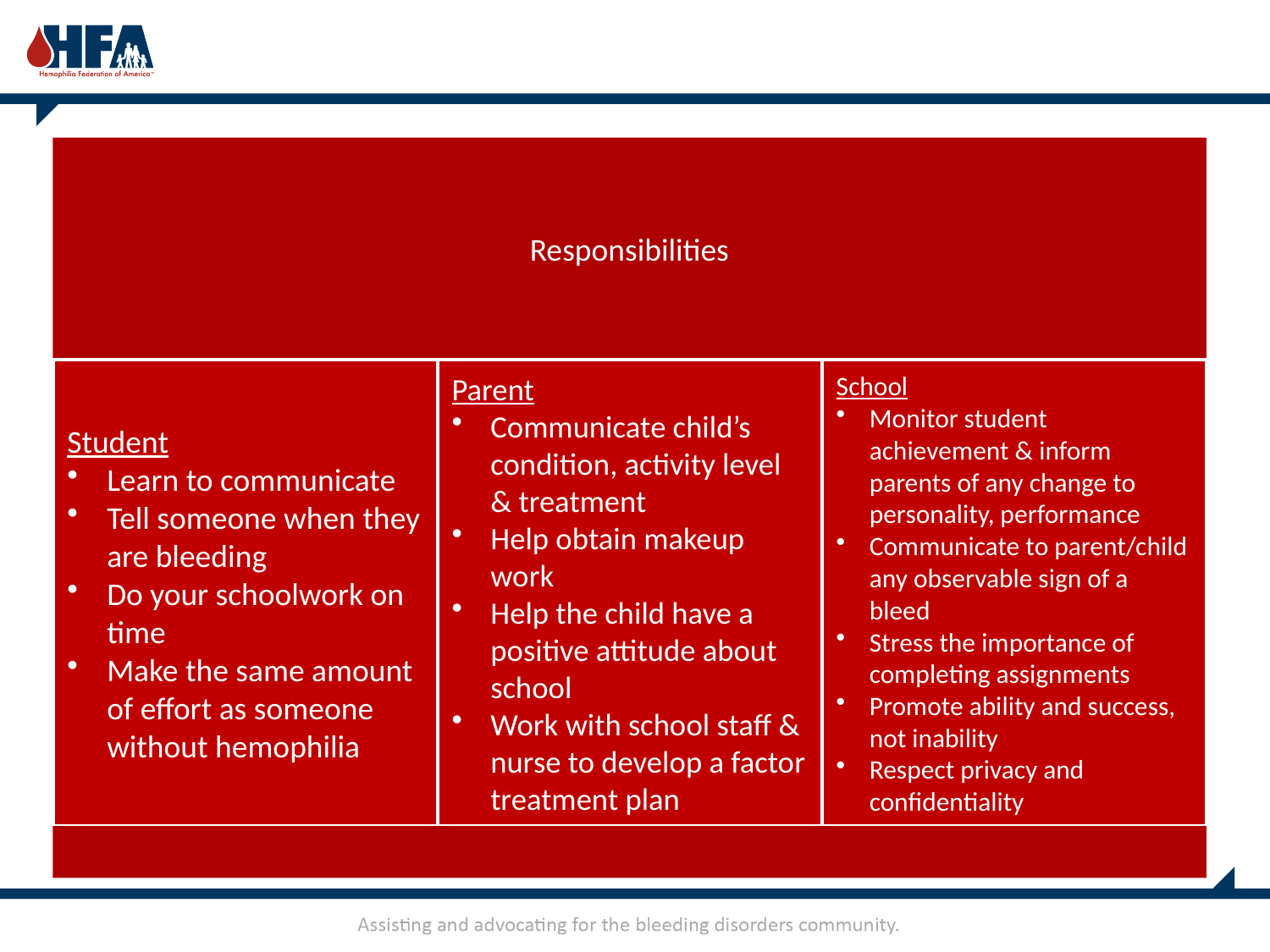

Responsibilities
Student
Parent
Learn to communicate
Tell someone when they are bleeding
Do your schoolwork on time
Make the same amount of effort as someone without hemophilia
Communicate child’s condition, activity level & treatment
Help obtain makeup work
Help the child have a positive attitude about school
Work with school staff & nurse to develop a factor treatment plan
School
Monitor student achievement & inform parents of any change to personality, performance
Communicate to parent/child any observable sign of a bleed
Stress the importance of completing assignments
Promote ability and success, not inability
Respect privacy and confidentiality